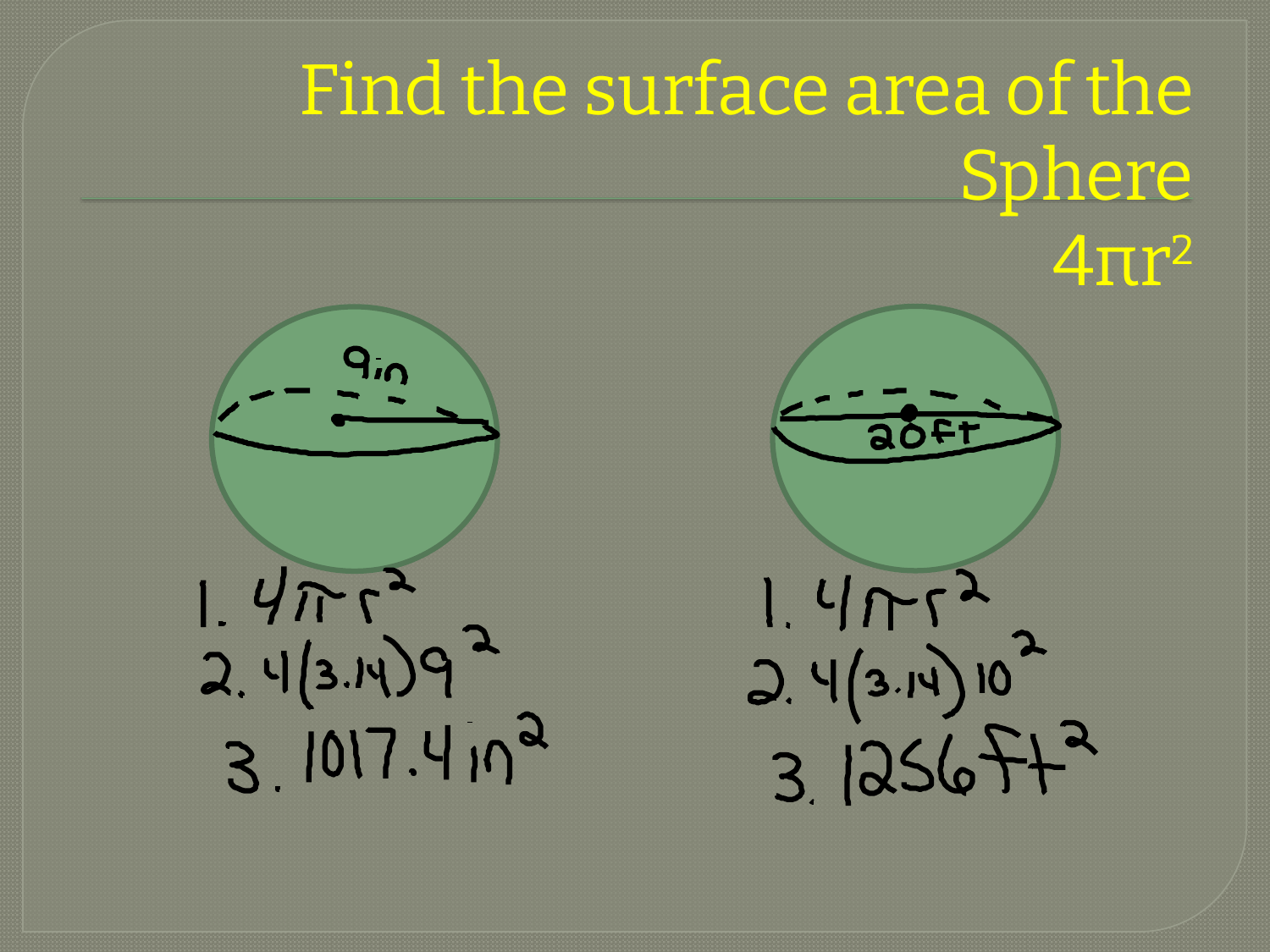

# Find the surface area of the Sphere 4πr2